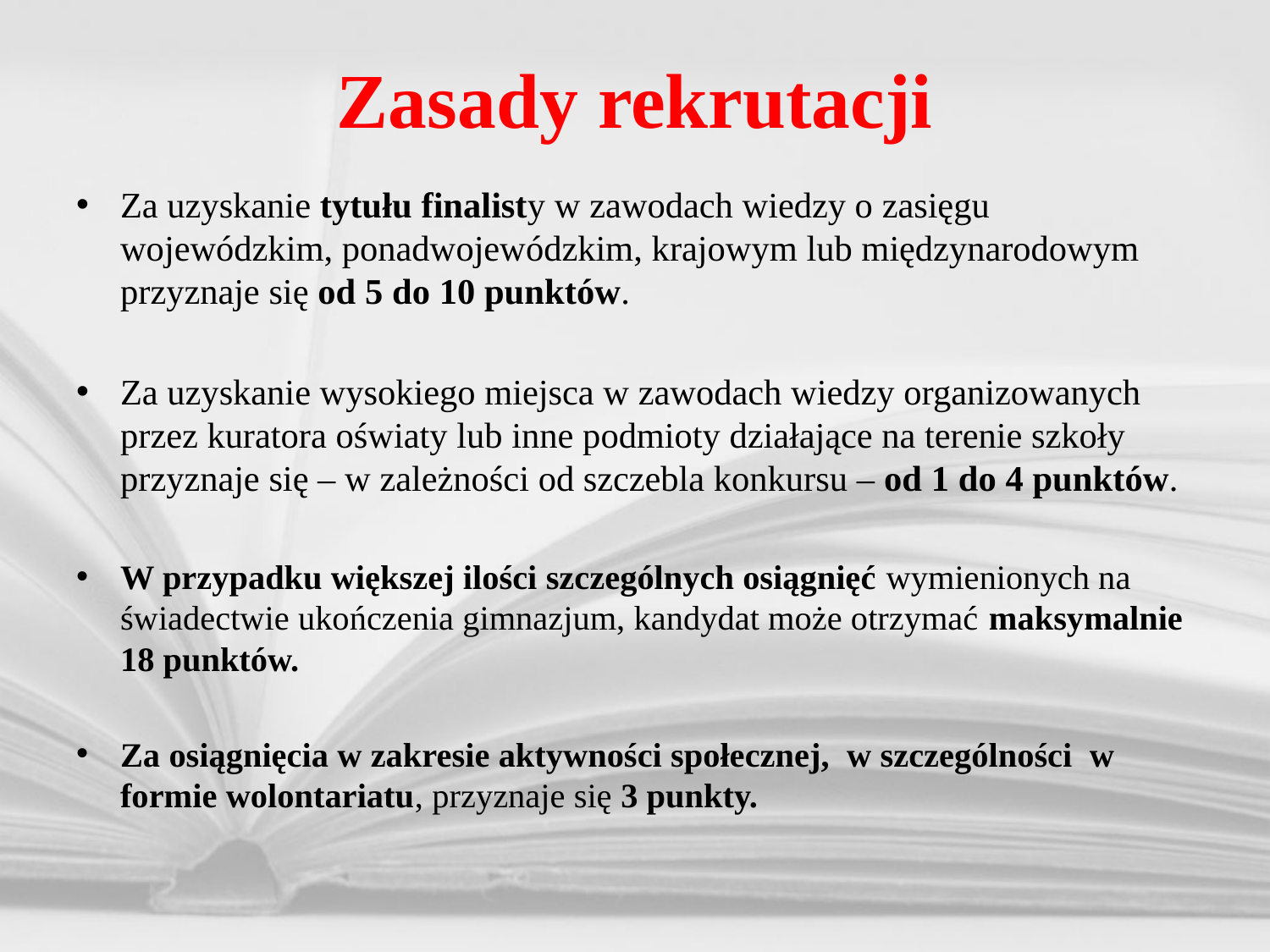

# Zasady rekrutacji
Za uzyskanie tytułu finalisty w zawodach wiedzy o zasięgu wojewódzkim, ponadwojewódzkim, krajowym lub międzynarodowym przyznaje się od 5 do 10 punktów.

Za uzyskanie wysokiego miejsca w zawodach wiedzy organizowanych przez kuratora oświaty lub inne podmioty działające na terenie szkoły przyznaje się – w zależności od szczebla konkursu – od 1 do 4 punktów.

W przypadku większej ilości szczególnych osiągnięć wymienionych na świadectwie ukończenia gimnazjum, kandydat może otrzymać maksymalnie 18 punktów.

Za osiągnięcia w zakresie aktywności społecznej,  w szczególności  w formie wolontariatu, przyznaje się 3 punkty.